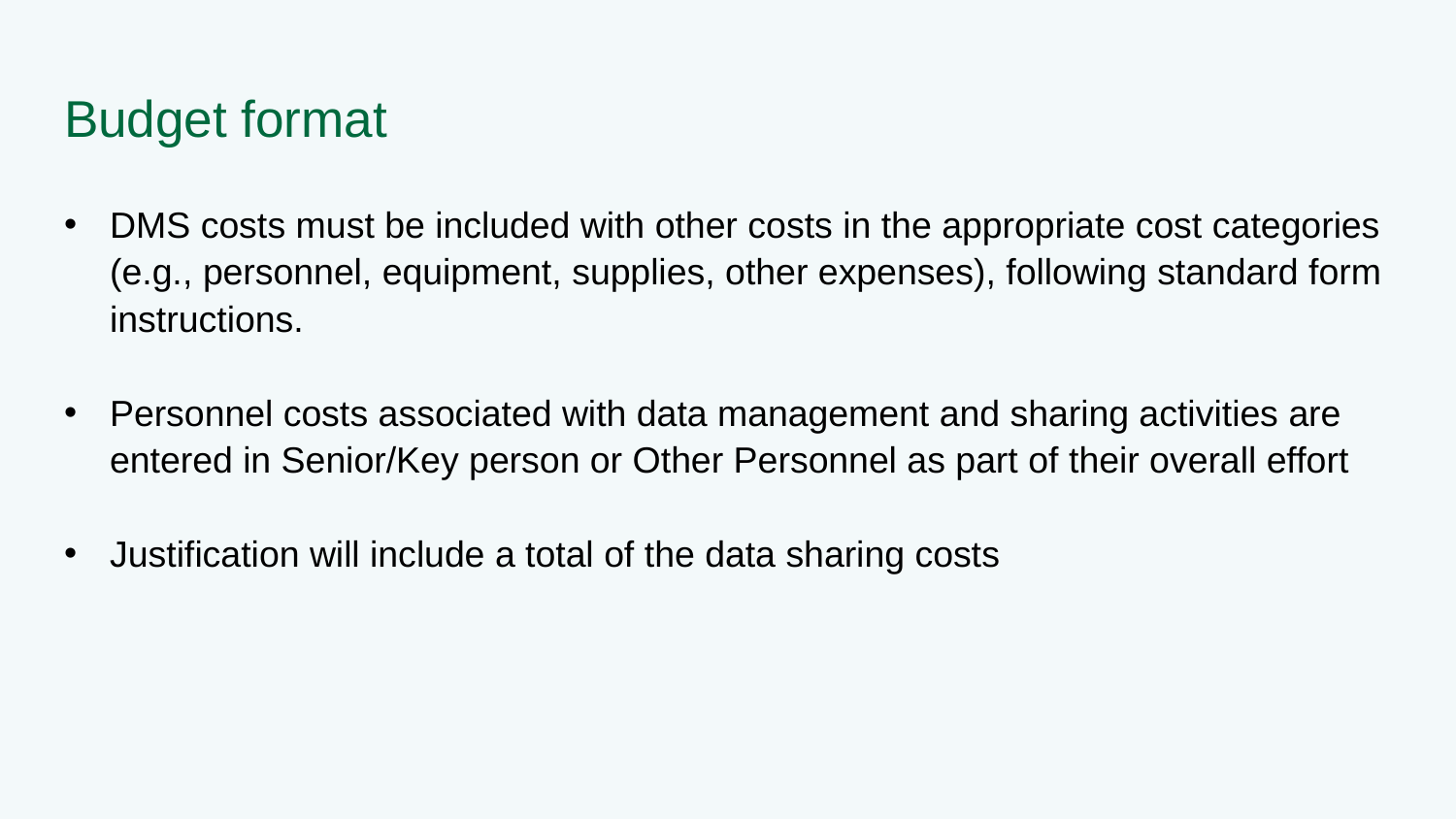

# Budget format
DMS costs must be included with other costs in the appropriate cost categories (e.g., personnel, equipment, supplies, other expenses), following standard form instructions.

Personnel costs associated with data management and sharing activities are entered in Senior/Key person or Other Personnel as part of their overall effort

Justification will include a total of the data sharing costs